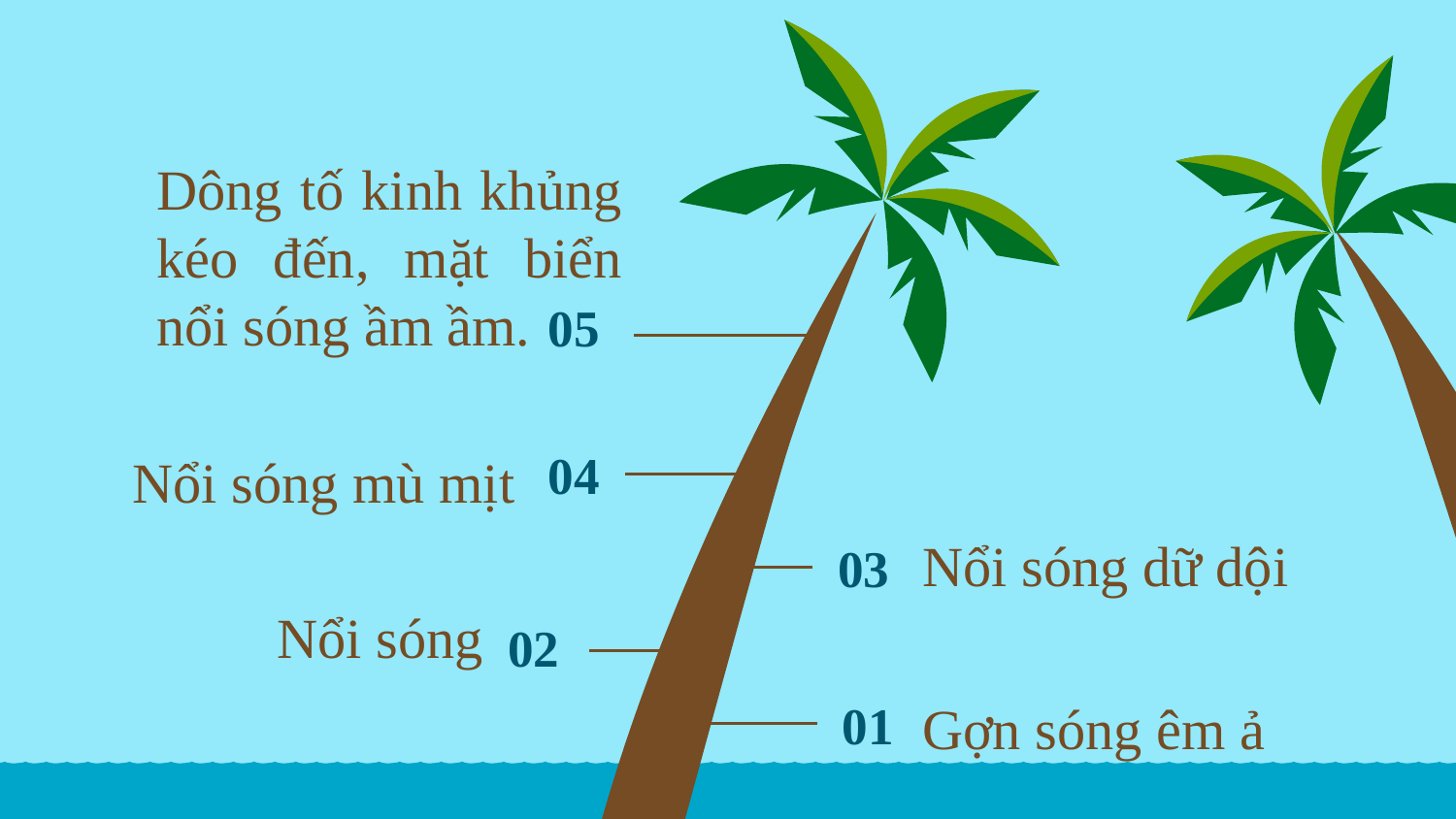

Dông tố kinh khủng kéo đến, mặt biển nổi sóng ầm ầm.

05
04
Nổi sóng mù mịt
Nổi sóng dữ dội
03
Nổi sóng
02
01
Gợn sóng êm ả